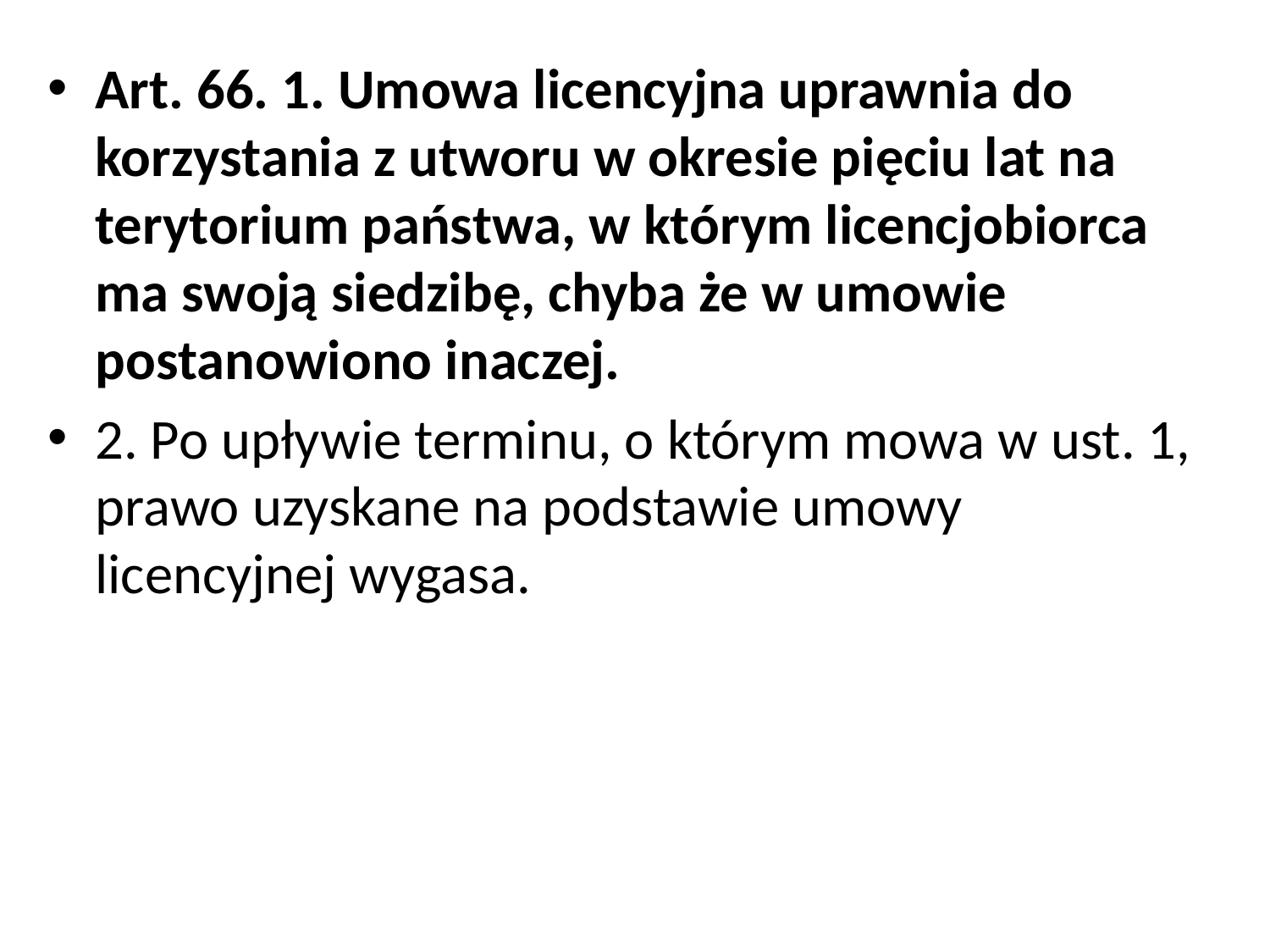

Art. 66. 1. Umowa licencyjna uprawnia do korzystania z utworu w okresie pięciu lat na terytorium państwa, w którym licencjobiorca ma swoją siedzibę, chyba że w umowie postanowiono inaczej.
2. Po upływie terminu, o którym mowa w ust. 1, prawo uzyskane na podstawie umowy licencyjnej wygasa.